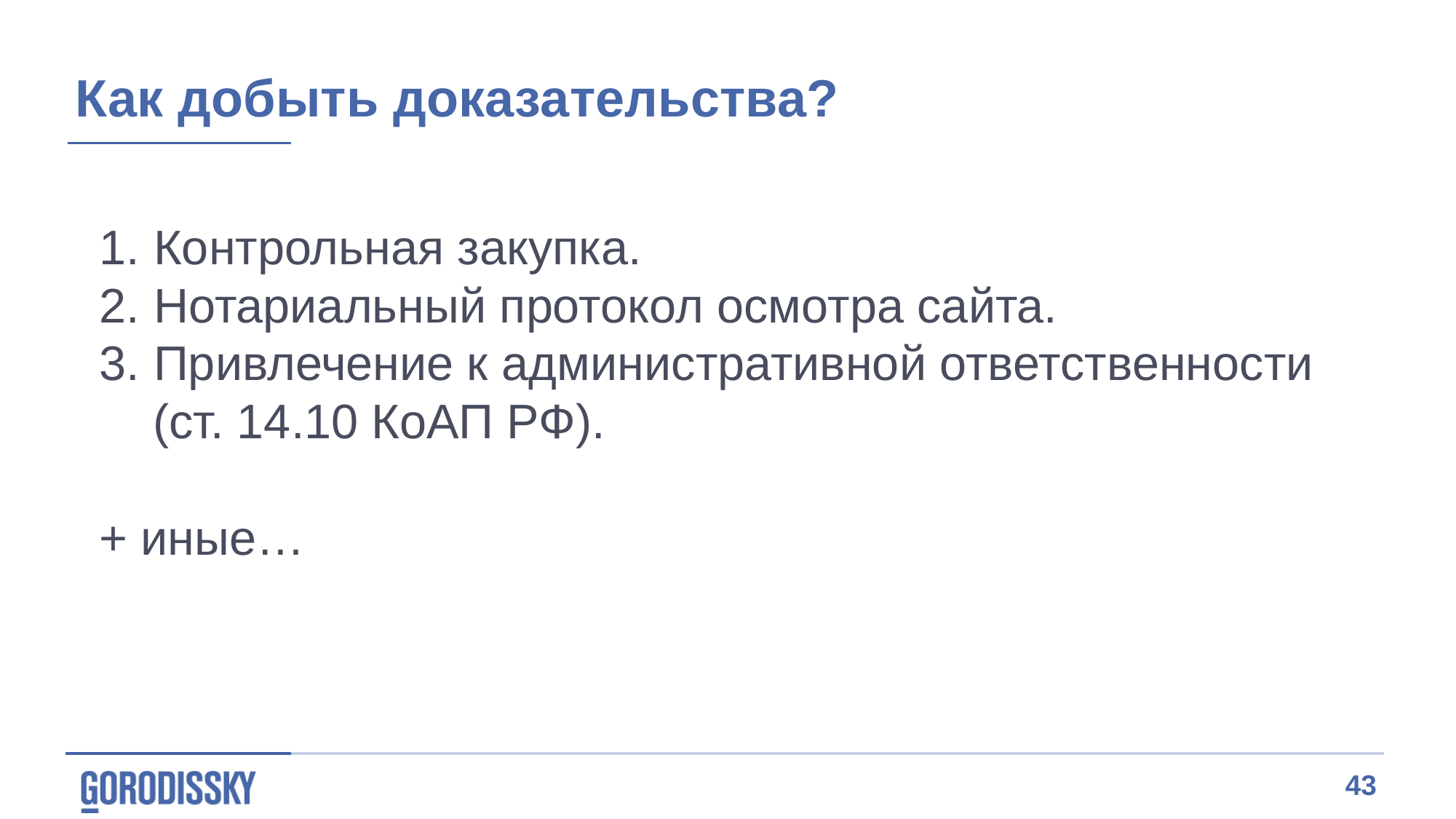

Как добыть доказательства?
 Контрольная закупка.
 Нотариальный протокол осмотра сайта.
 Привлечение к административной ответственности
    (ст. 14.10 КоАП РФ).

+ иные…